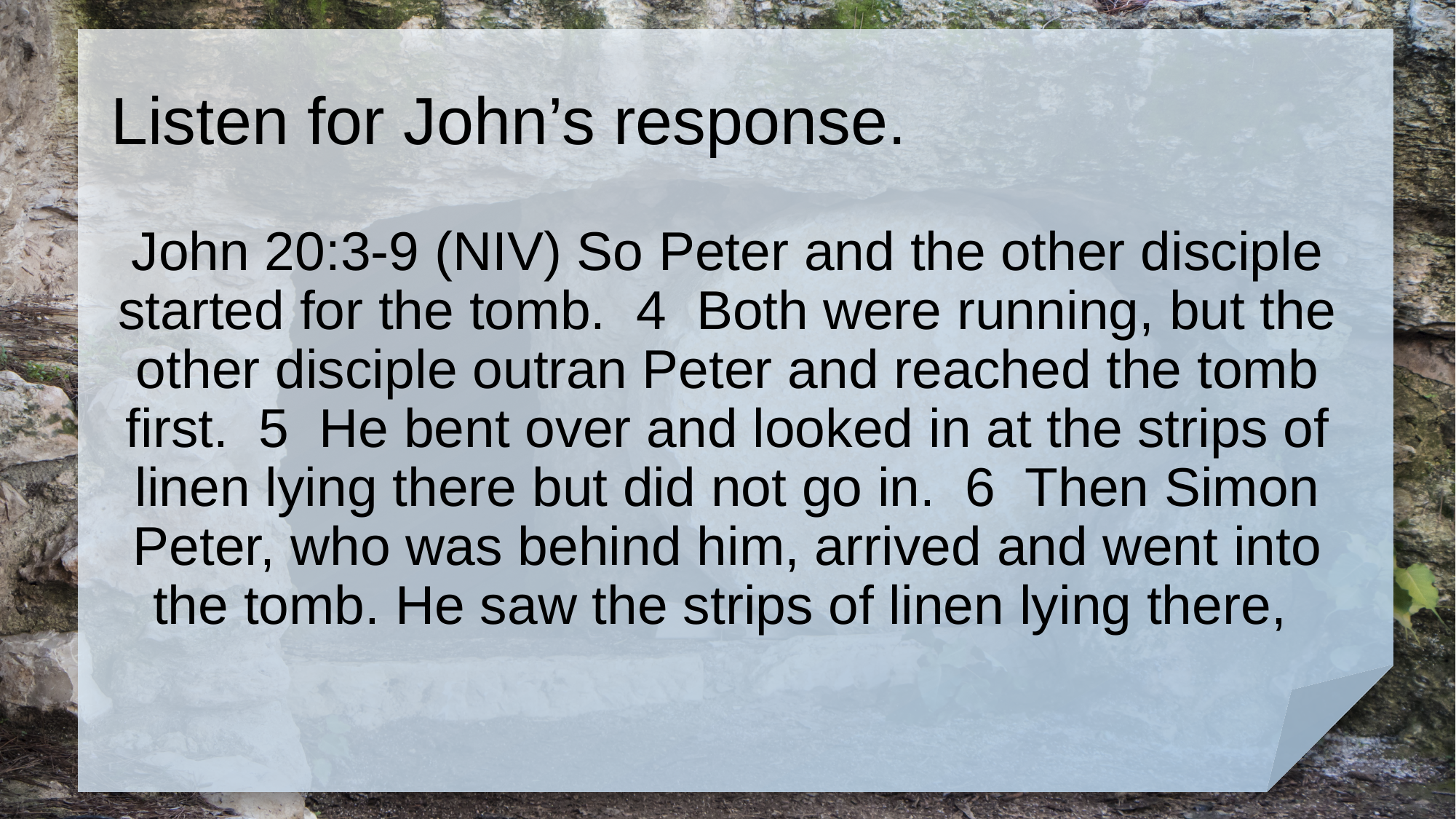

# Listen for John’s response.
John 20:3-9 (NIV) So Peter and the other disciple started for the tomb.  4  Both were running, but the other disciple outran Peter and reached the tomb first.  5  He bent over and looked in at the strips of linen lying there but did not go in.  6  Then Simon Peter, who was behind him, arrived and went into the tomb. He saw the strips of linen lying there,